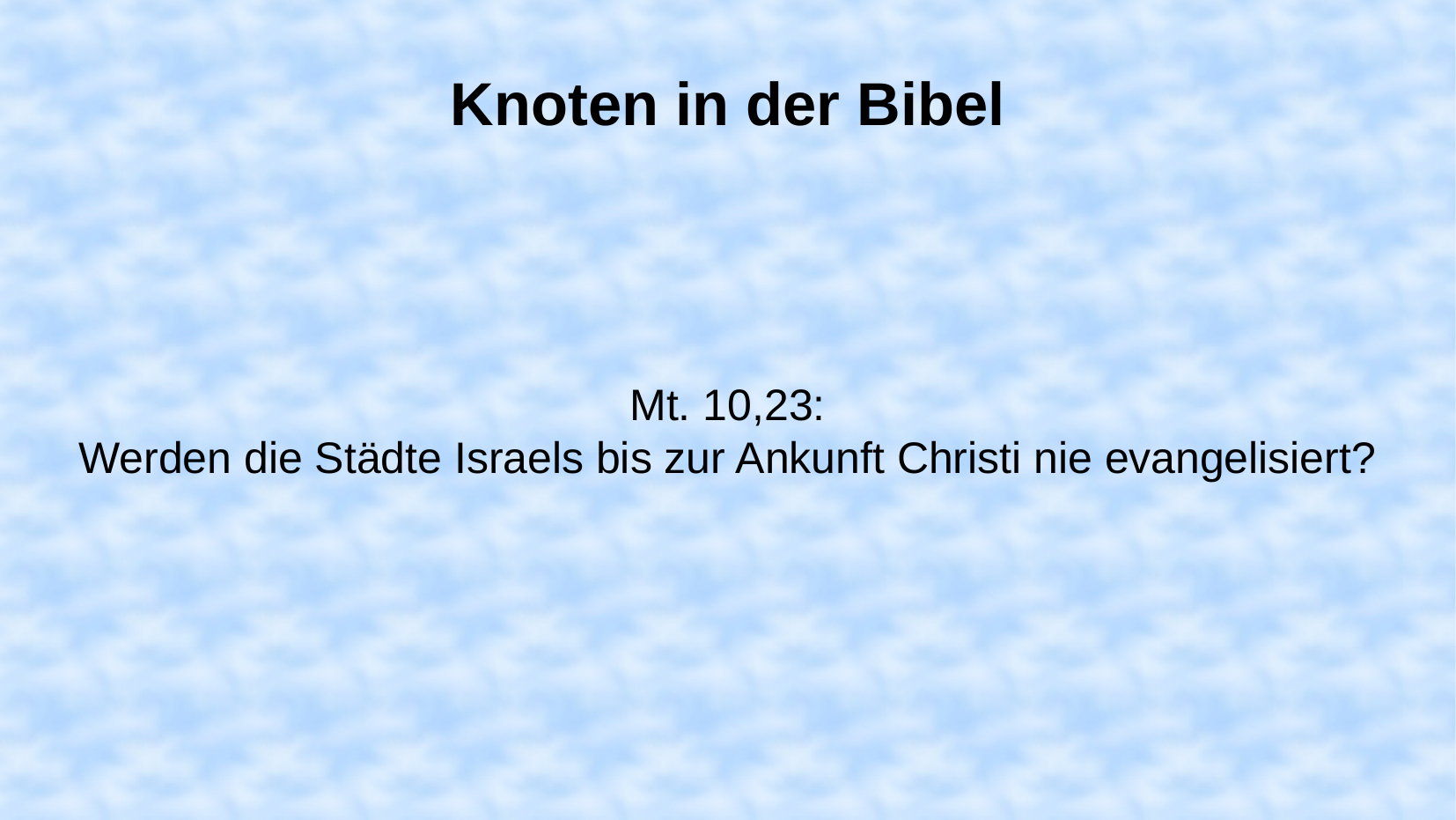

Knoten in der Bibel
Mt. 10,23:
Werden die Städte Israels bis zur Ankunft Christi nie evangelisiert?